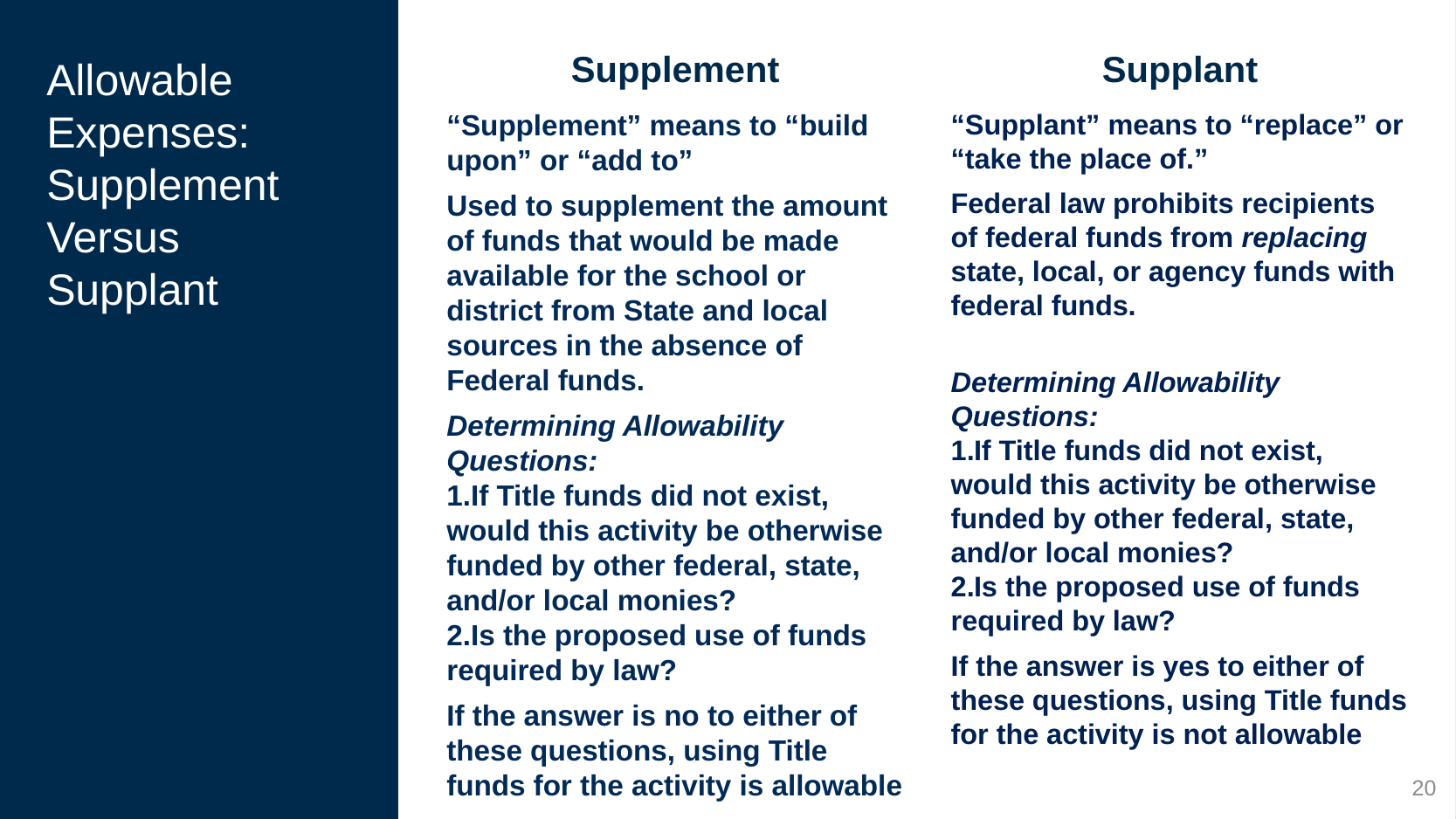

Supplement
Supplant
# Allowable Expenses:
Supplement Versus Supplant

“Supplement” means to “build upon” or “add to”
Used to supplement the amount of funds that would be made available for the school or district from State and local sources in the absence of Federal funds.
Determining Allowability Questions:
If Title funds did not exist, would this activity be otherwise funded by other federal, state, and/or local monies?
Is the proposed use of funds required by law?
If the answer is no to either of these questions, using Title funds for the activity is allowable
“Supplant” means to “replace” or “take the place of.”
Federal law prohibits recipients of federal funds from replacing state, local, or agency funds with federal funds.
Determining Allowability Questions:
If Title funds did not exist, would this activity be otherwise funded by other federal, state, and/or local monies?
Is the proposed use of funds required by law?
If the answer is yes to either of these questions, using Title funds for the activity is not allowable
20